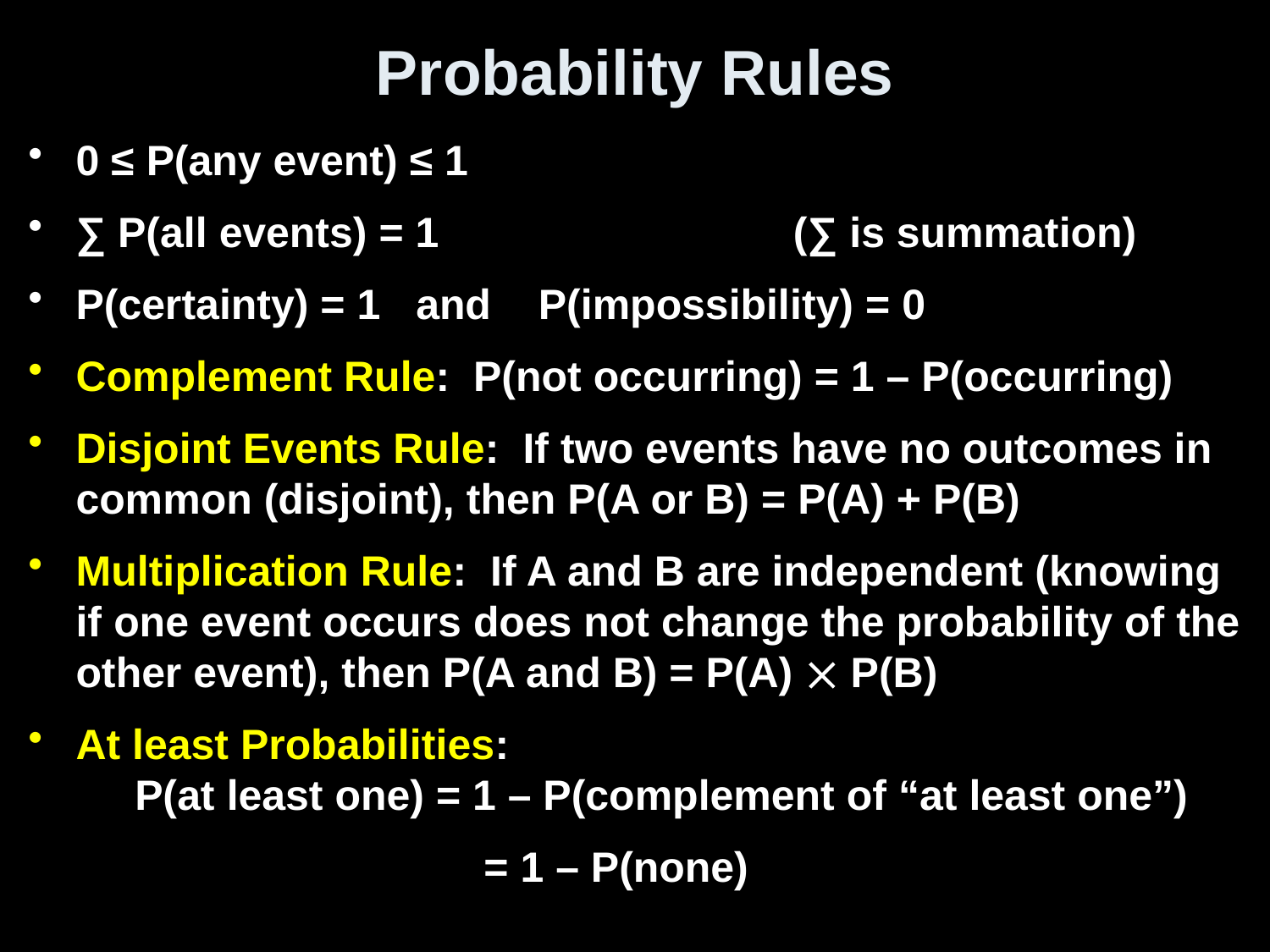

# Probability Rules
0 ≤ P(any event) ≤ 1
∑ P(all events) = 1                              (∑ is summation)
P(certainty) = 1   and    P(impossibility) = 0
Complement Rule:  P(not occurring) = 1 – P(occurring)
Disjoint Events Rule:  If two events have no outcomes in common (disjoint), then P(A or B) = P(A) + P(B)
Multiplication Rule:  If A and B are independent (knowing if one event occurs does not change the probability of the other event), then P(A and B) = P(A) × P(B)
At least Probabilities:
     P(at least one) = 1 – P(complement of “at least one”)
			             = 1 – P(none)